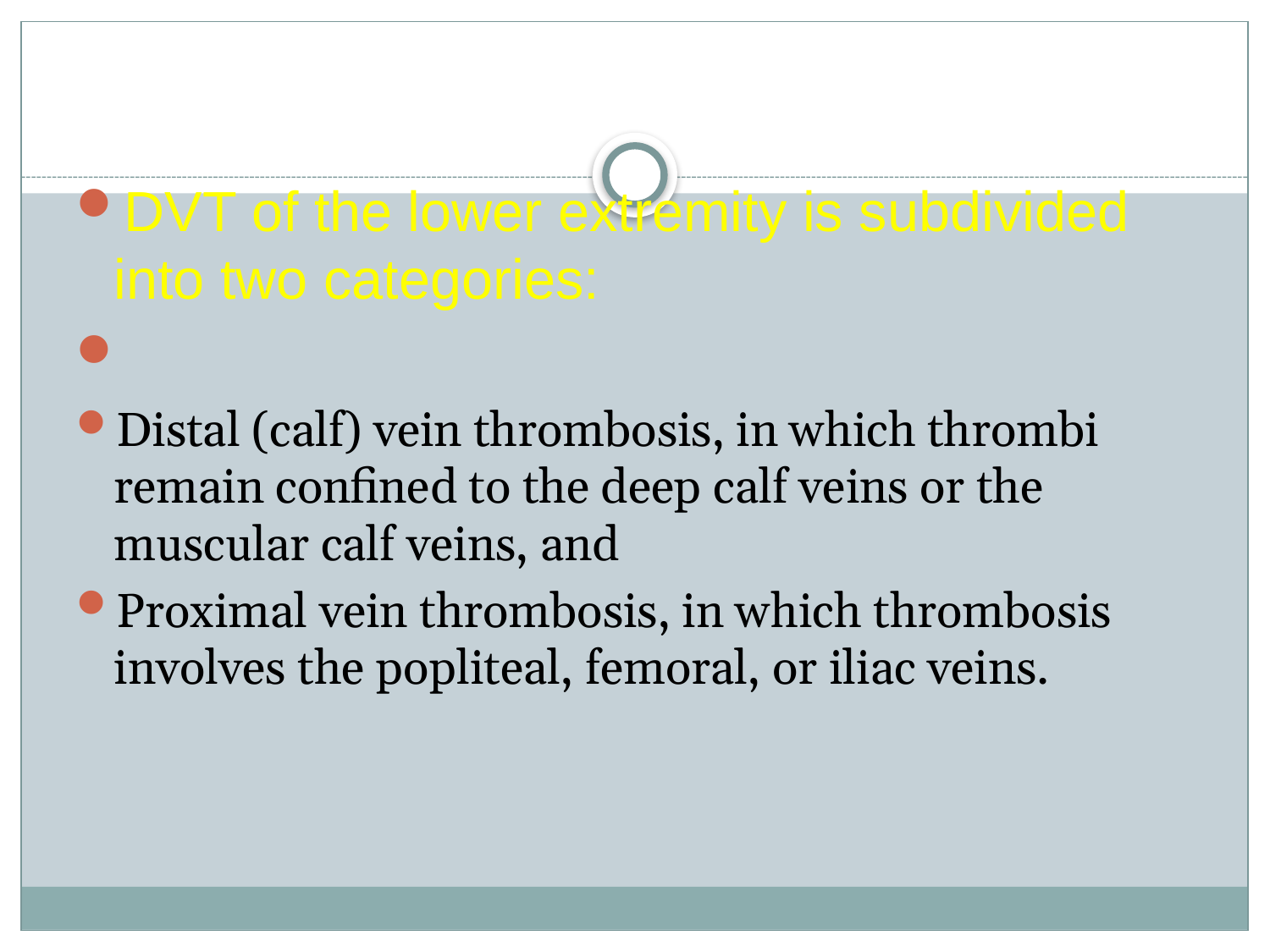

#
DVT of the lower extremity is subdivided into two categories:

Distal (calf) vein thrombosis, in which thrombi remain confined to the deep calf veins or the muscular calf veins, and
Proximal vein thrombosis, in which thrombosis involves the popliteal, femoral, or iliac veins.